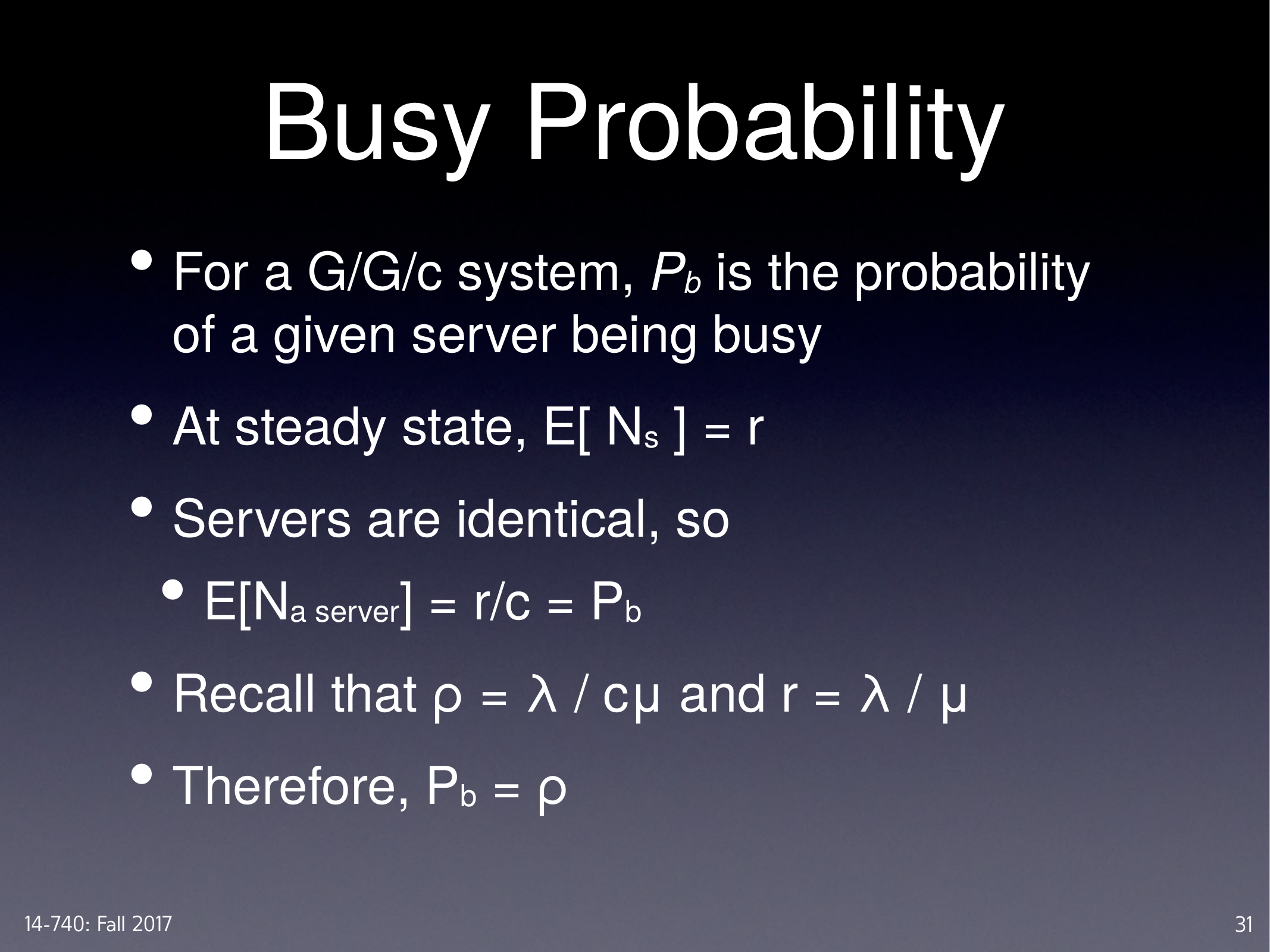

# Busy Probability
For a G/G/c system, Pb is the probability of a given server being busy
At steady state, E[ Ns ] = r
Servers are identical, so
E[Na server] = r/c = Pb
Recall that ρ = λ / cμ and r = λ / μ
Therefore, Pb = ρ
31